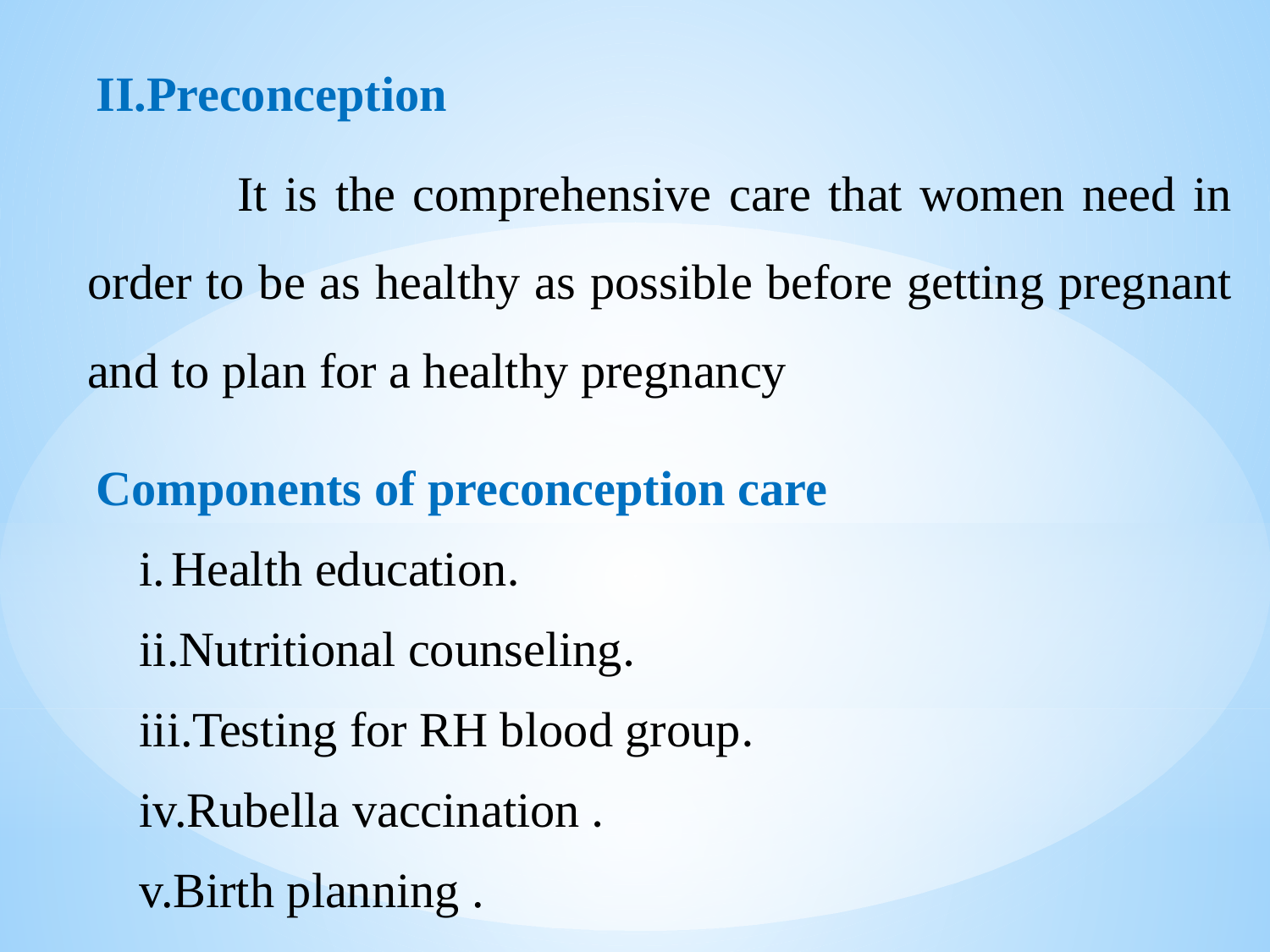

II.Preconception
          It is the comprehensive care that women need in order to be as healthy as possible before getting pregnant and to plan for a healthy pregnancy
Components of preconception care
Health education.
Nutritional counseling.
Testing for RH blood group.
Rubella vaccination .
Birth planning .